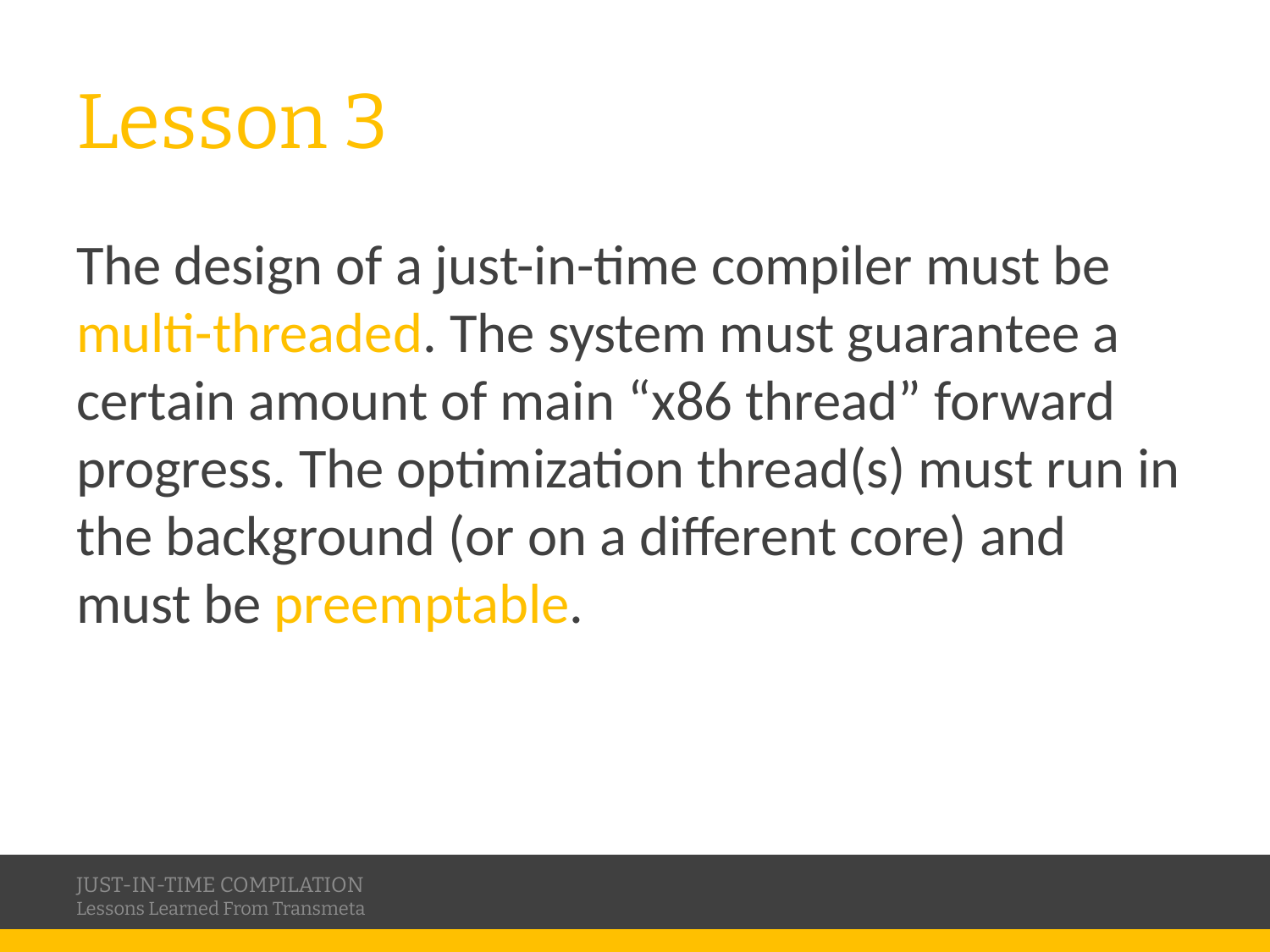

# Lesson 3
The design of a just-in-time compiler must be multi-threaded. The system must guarantee a certain amount of main “x86 thread” forward progress. The optimization thread(s) must run in the background (or on a different core) and must be preemptable.
JUST-IN-TIME COMPILATION
Lessons Learned From Transmeta